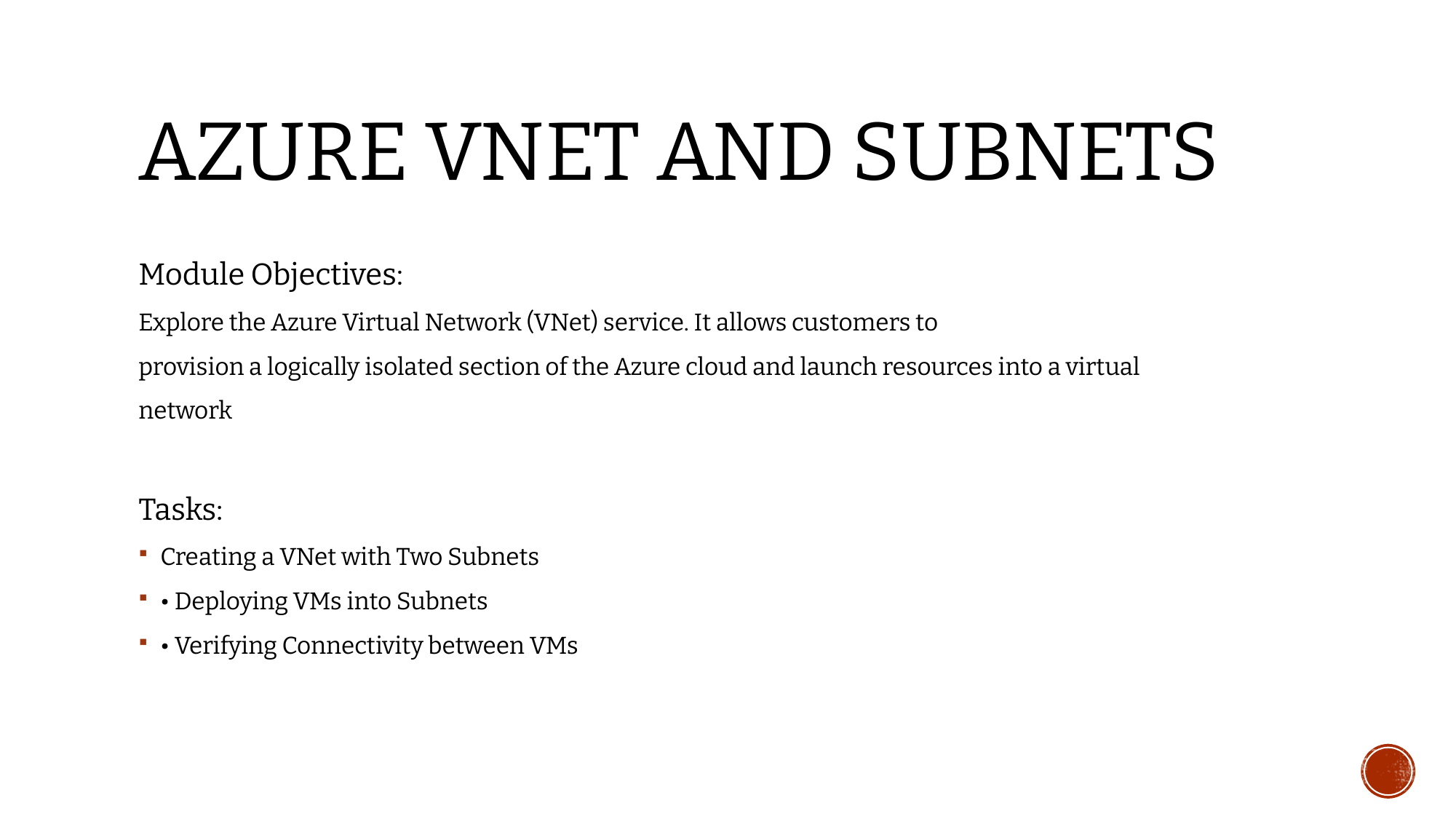

# Azure VNet and Subnets
Module Objectives:
Explore the Azure Virtual Network (VNet) service. It allows customers to
provision a logically isolated section of the Azure cloud and launch resources into a virtual
network

Tasks:
Creating a VNet with Two Subnets
• Deploying VMs into Subnets
• Verifying Connectivity between VMs